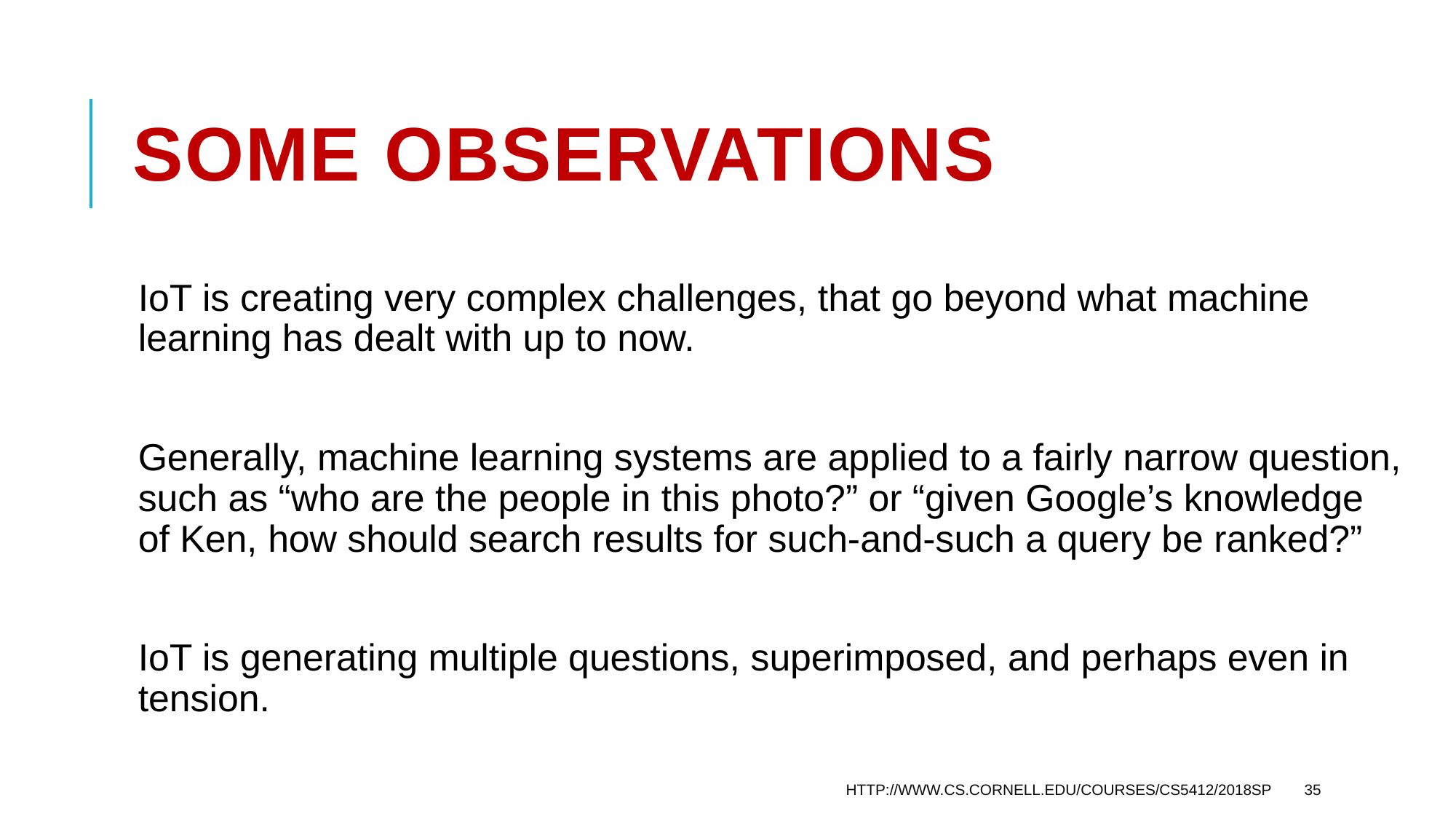

# Some observations
IoT is creating very complex challenges, that go beyond what machine learning has dealt with up to now.

Generally, machine learning systems are applied to a fairly narrow question, such as “who are the people in this photo?” or “given Google’s knowledge of Ken, how should search results for such-and-such a query be ranked?”

IoT is generating multiple questions, superimposed, and perhaps even in tension.
http://www.cs.cornell.edu/courses/cs5412/2018sp
35